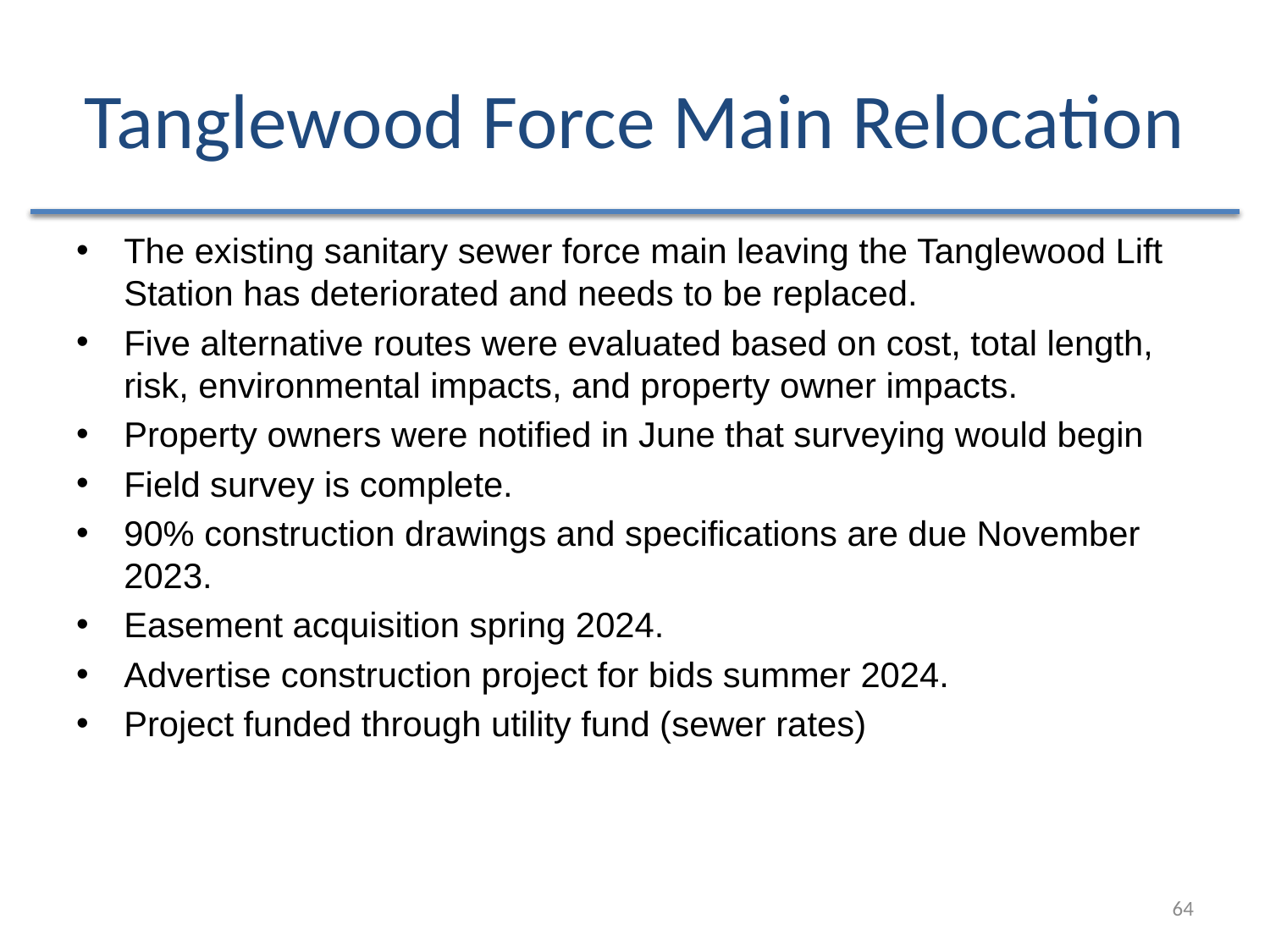

# Tanglewood Force Main Relocation
The existing sanitary sewer force main leaving the Tanglewood Lift Station has deteriorated and needs to be replaced.
Five alternative routes were evaluated based on cost, total length, risk, environmental impacts, and property owner impacts.
Property owners were notified in June that surveying would begin
Field survey is complete.
90% construction drawings and specifications are due November 2023.
Easement acquisition spring 2024.
Advertise construction project for bids summer 2024.
Project funded through utility fund (sewer rates)

64